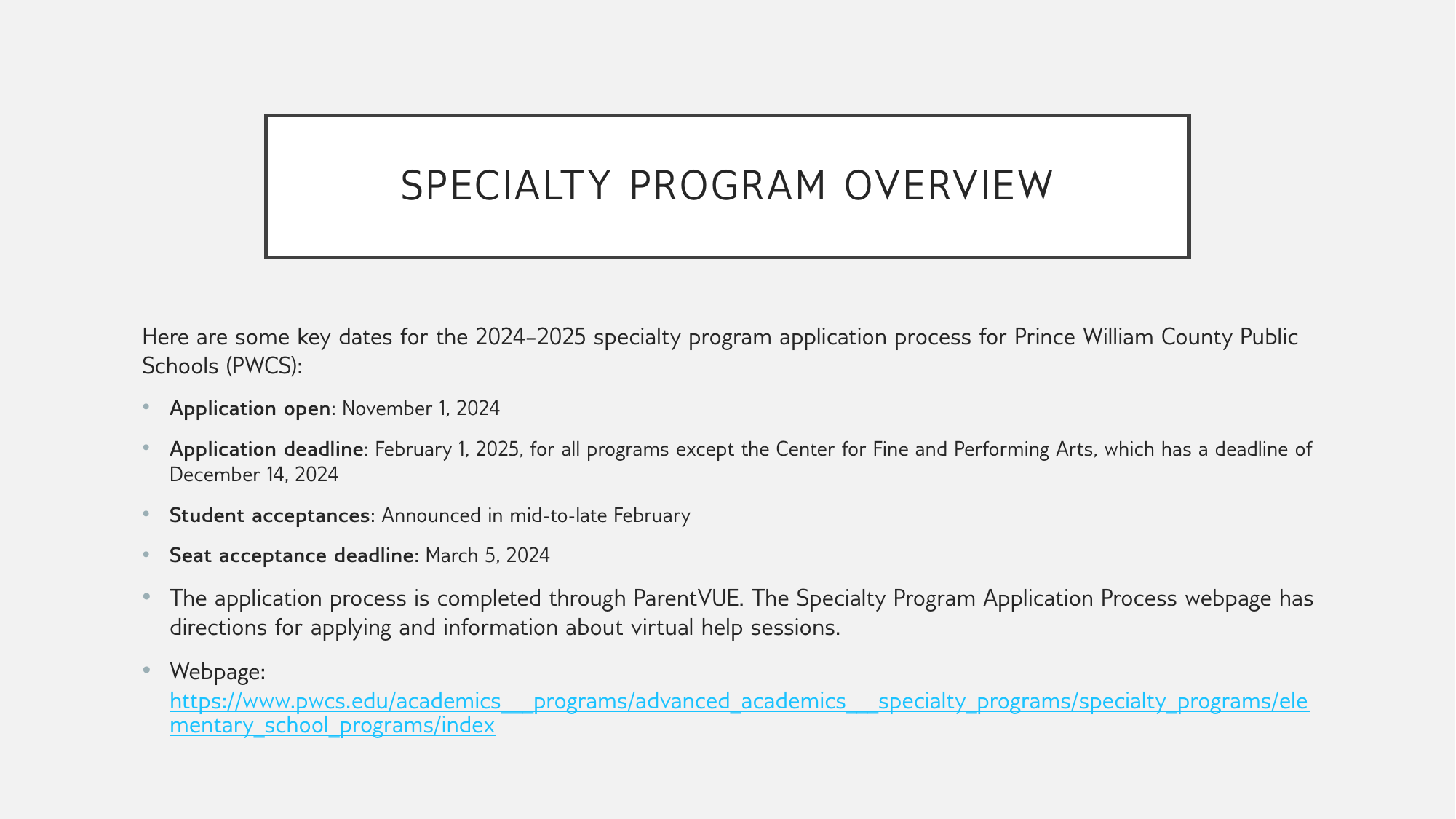

# Specialty program overview
Here are some key dates for the 2024–2025 specialty program application process for Prince William County Public Schools (PWCS):
Application open: November 1, 2024
Application deadline: February 1, 2025, for all programs except the Center for Fine and Performing Arts, which has a deadline of December 14, 2024
Student acceptances: Announced in mid-to-late February
Seat acceptance deadline: March 5, 2024
The application process is completed through ParentVUE. The Specialty Program Application Process webpage has directions for applying and information about virtual help sessions.
Webpage: https://www.pwcs.edu/academics___programs/advanced_academics___specialty_programs/specialty_programs/elementary_school_programs/index